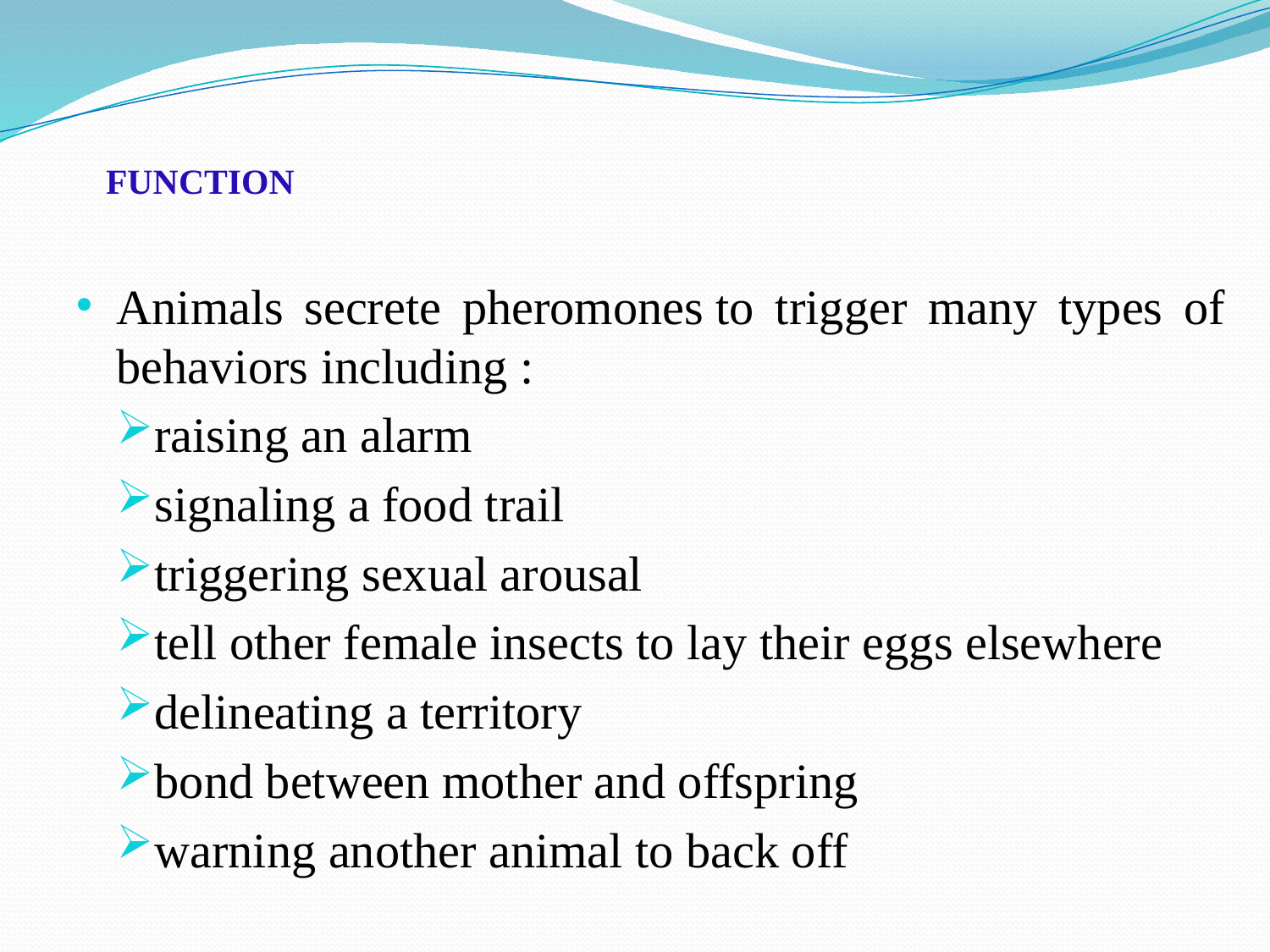

# FUNCTION
Animals secrete pheromones to trigger many types of behaviors including :
raising an alarm
signaling a food trail
triggering sexual arousal
tell other female insects to lay their eggs elsewhere
delineating a territory
bond between mother and offspring
warning another animal to back off